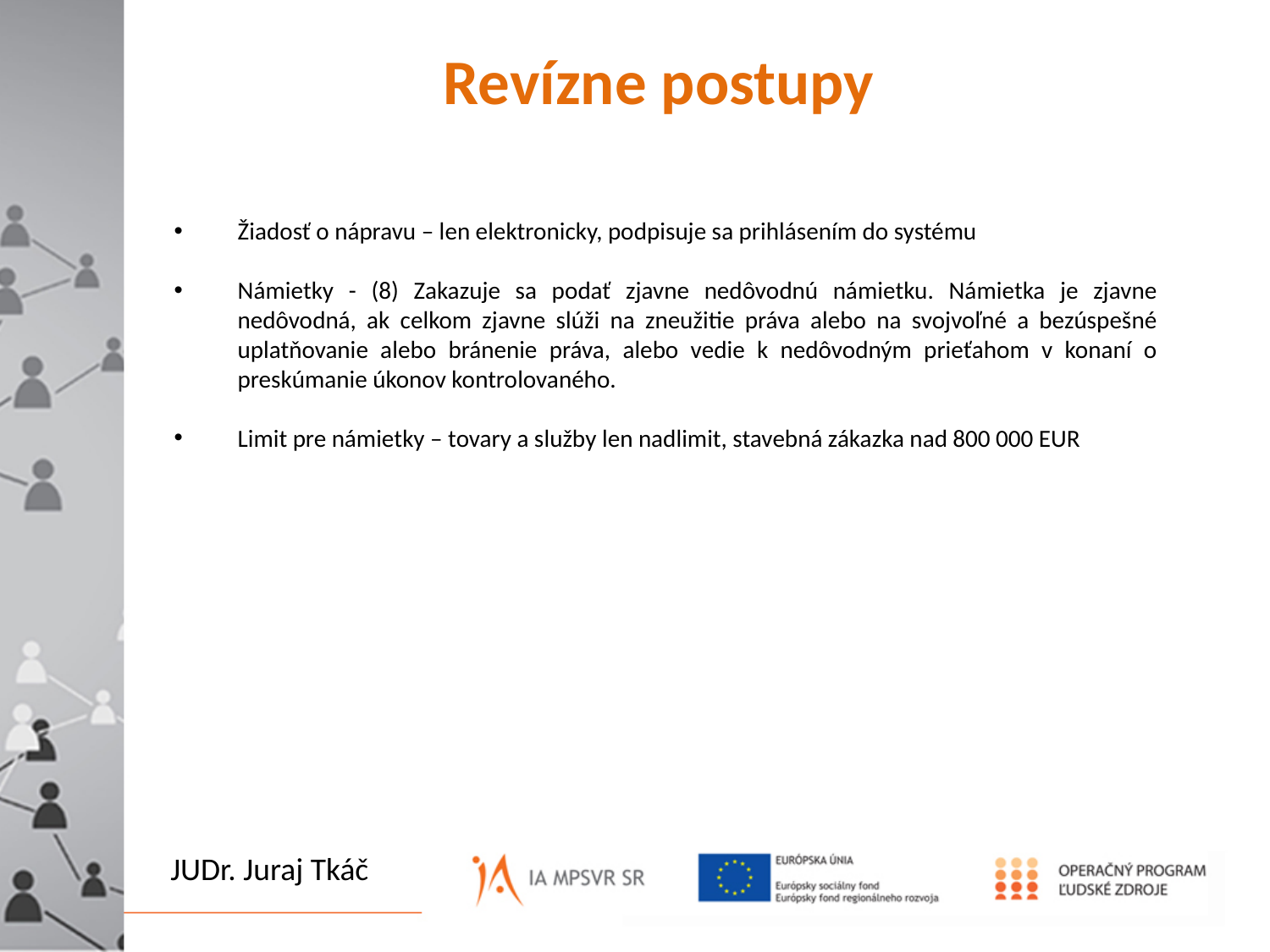

# Revízne postupy
Žiadosť o nápravu – len elektronicky, podpisuje sa prihlásením do systému

Námietky - (8) Zakazuje sa podať zjavne nedôvodnú námietku. Námietka je zjavne nedôvodná, ak celkom zjavne slúži na zneužitie práva alebo na svojvoľné a bezúspešné uplatňovanie alebo bránenie práva, alebo vedie k nedôvodným prieťahom v konaní o preskúmanie úkonov kontrolovaného.

Limit pre námietky – tovary a služby len nadlimit, stavebná zákazka nad 800 000 EUR

To, čo je pred Vami i za Vami
              JE NIČ
 oproti tomu, čo je vo Vás.

JUDr. Juraj Tkáč